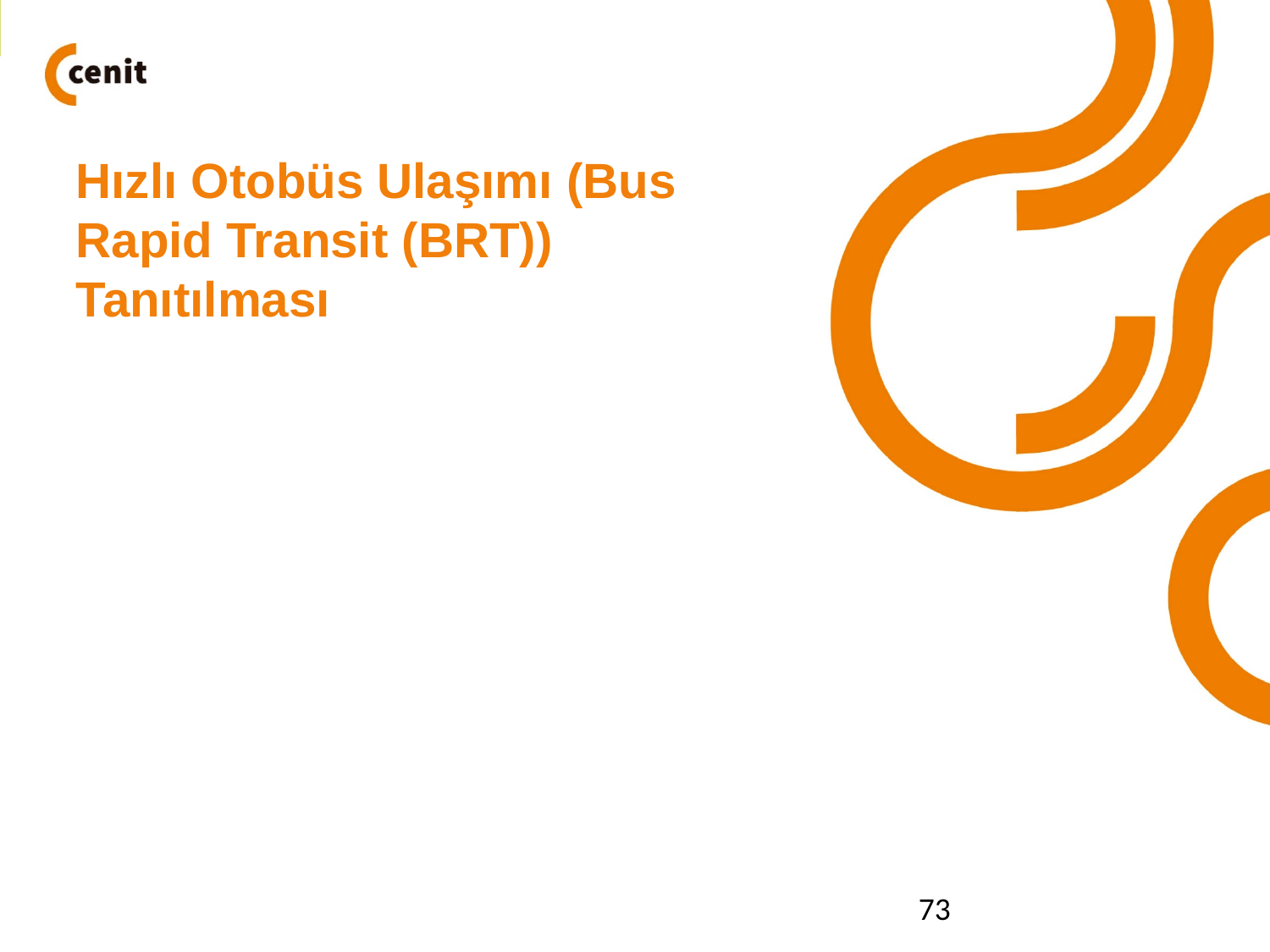

# Hızlı Otobüs Ulaşımı (Bus Rapid Transit (BRT)) Tanıtılması

73